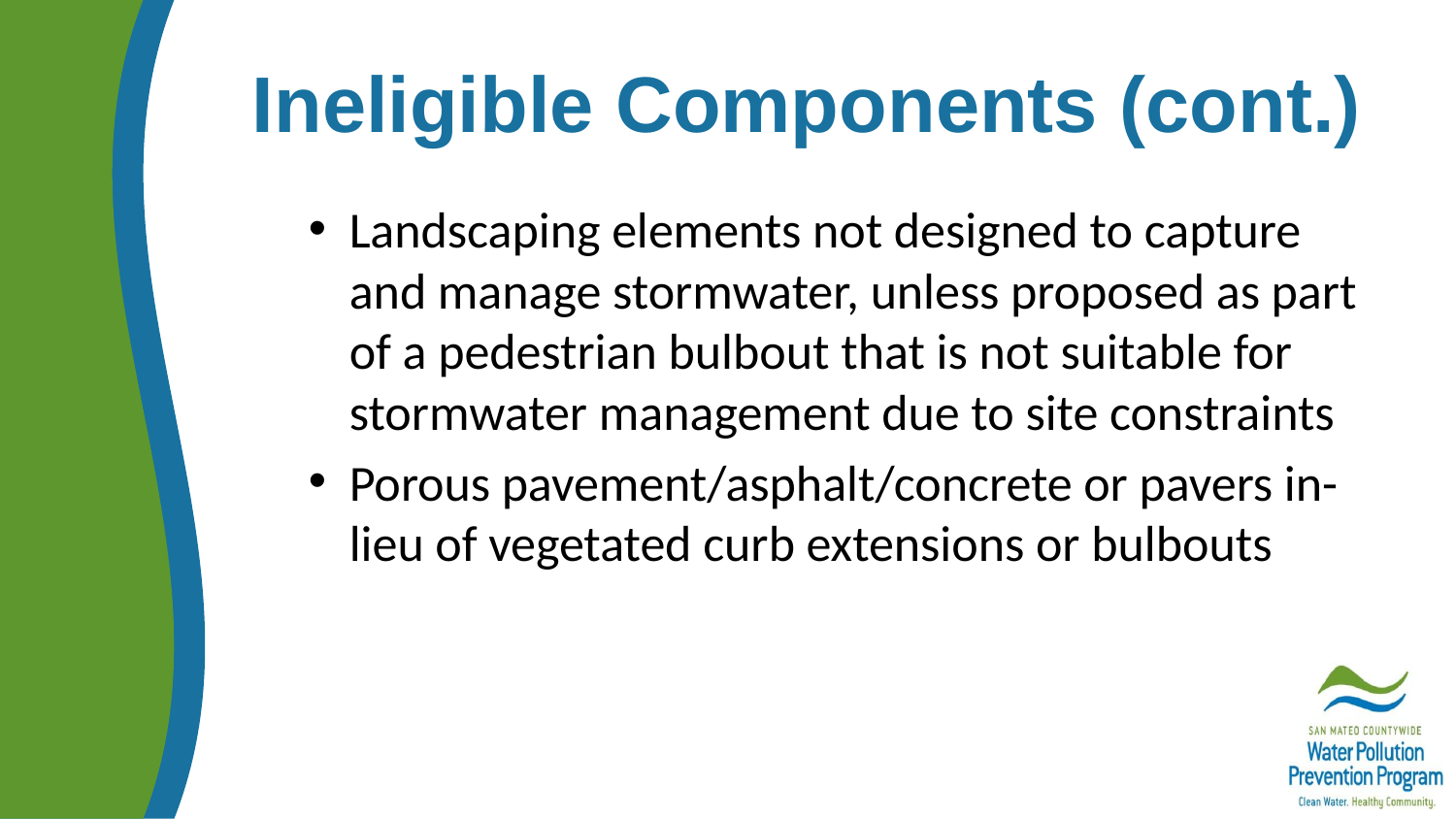

# Ineligible Components (cont.)
Landscaping elements not designed to capture and manage stormwater, unless proposed as part of a pedestrian bulbout that is not suitable for stormwater management due to site constraints
Porous pavement/asphalt/concrete or pavers in-lieu of vegetated curb extensions or bulbouts